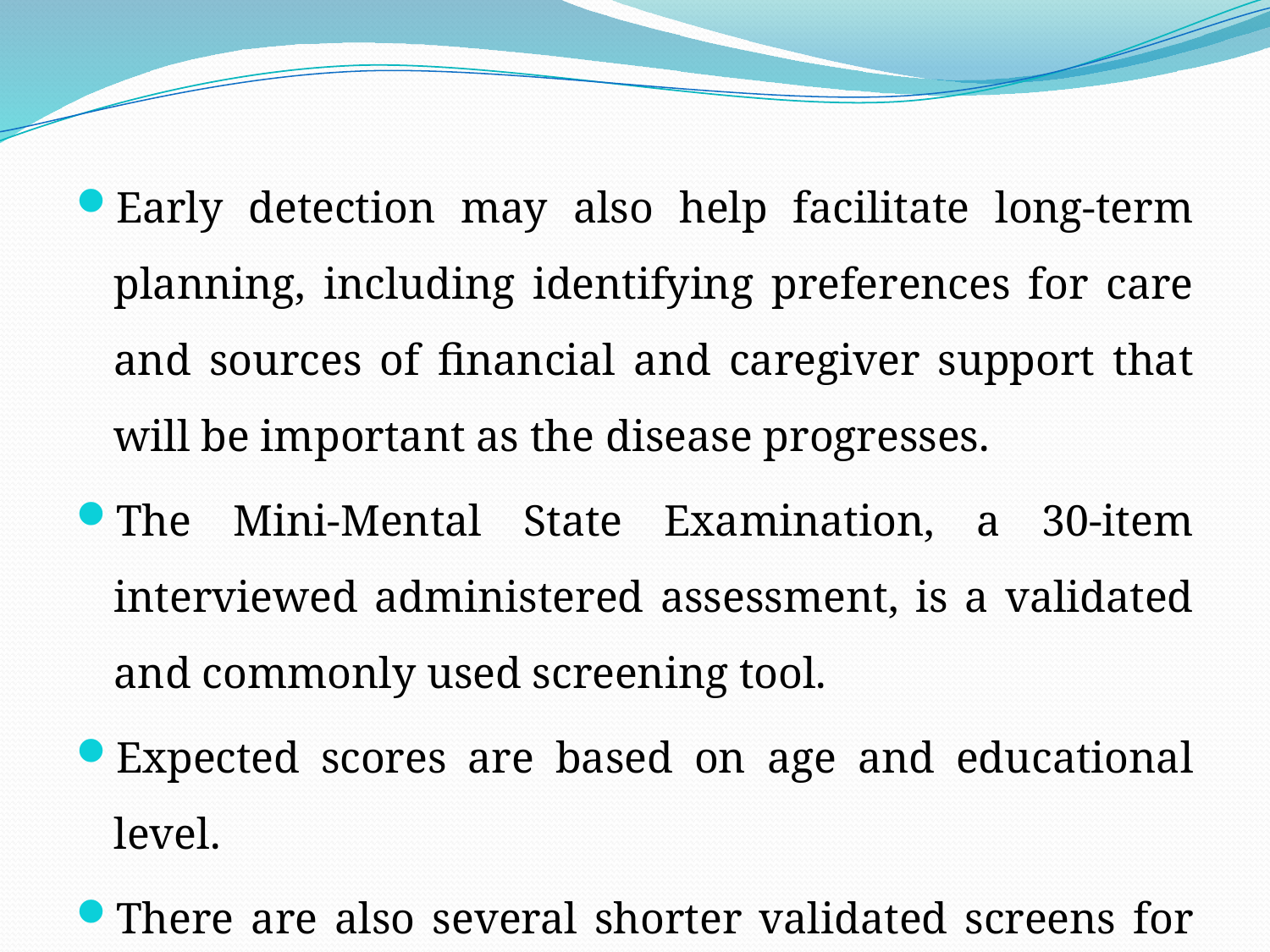

Early detection may also help facilitate long-term planning, including identifying preferences for care and sources of financial and caregiver support that will be important as the disease progresses.
The Mini-Mental State Examination, a 30-item interviewed administered assessment, is a validated and commonly used screening tool.
Expected scores are based on age and educational level.
There are also several shorter validated screens for cognitive impairment listed in Table 3